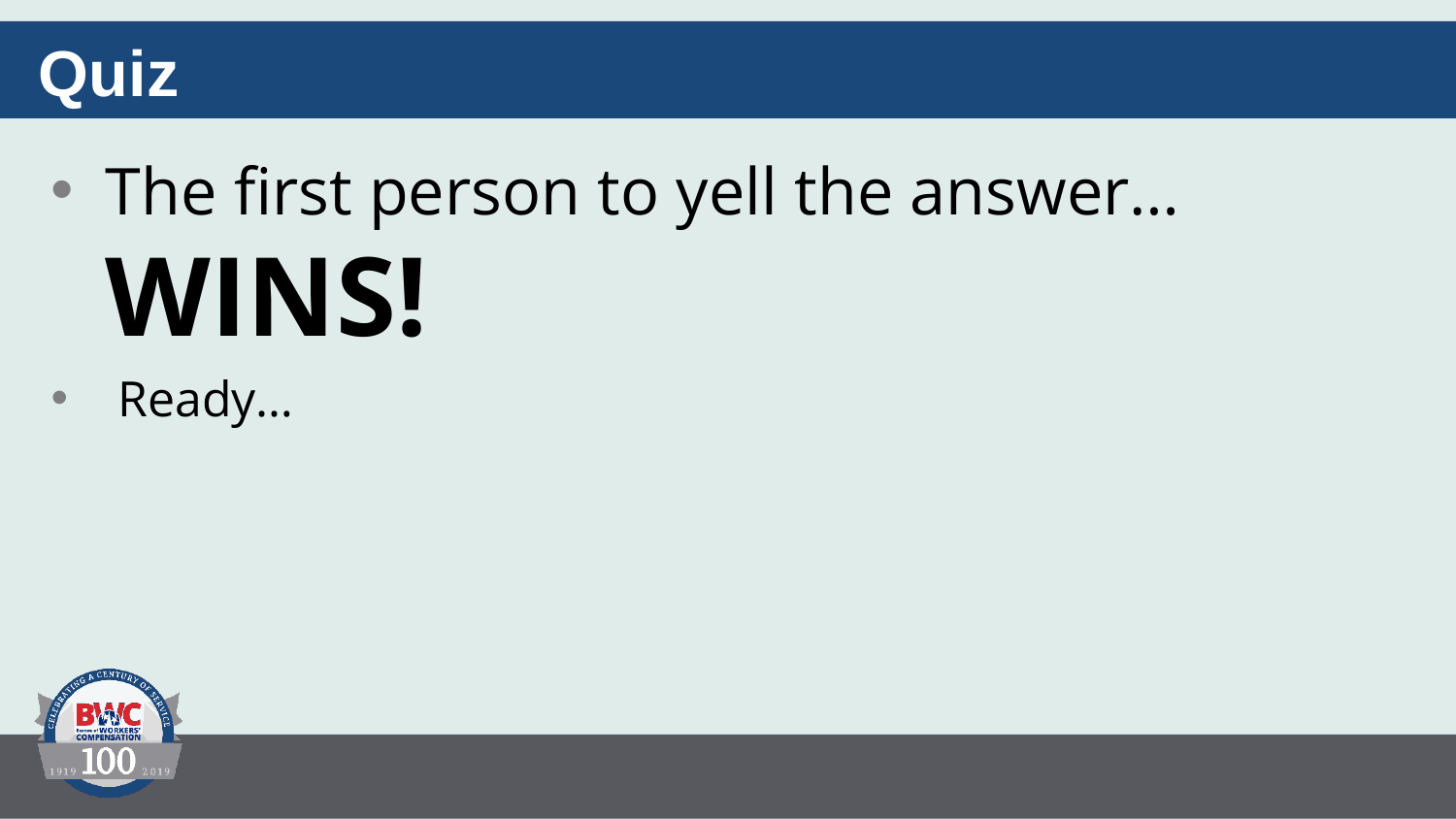

# Quiz
The first person to yell the answer…
WINS!
 Ready…